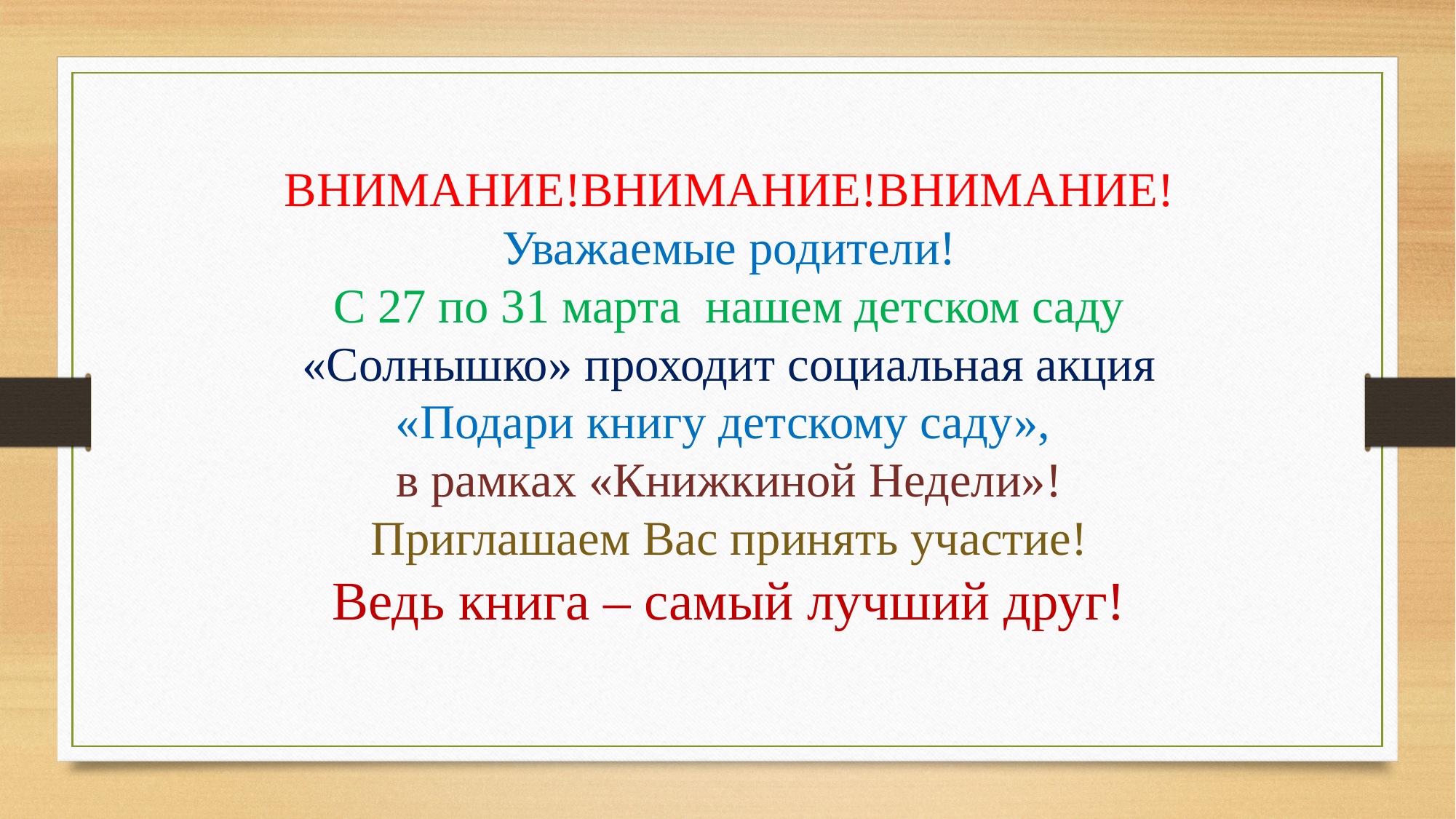

ВНИМАНИЕ!ВНИМАНИЕ!ВНИМАНИЕ!
Уважаемые родители!
С 27 по 31 марта  нашем детском саду «Солнышко» проходит социальная акция «Подари книгу детскому саду»,
в рамках «Книжкиной Недели»!
Приглашаем Вас принять участие!
Ведь книга – самый лучший друг!